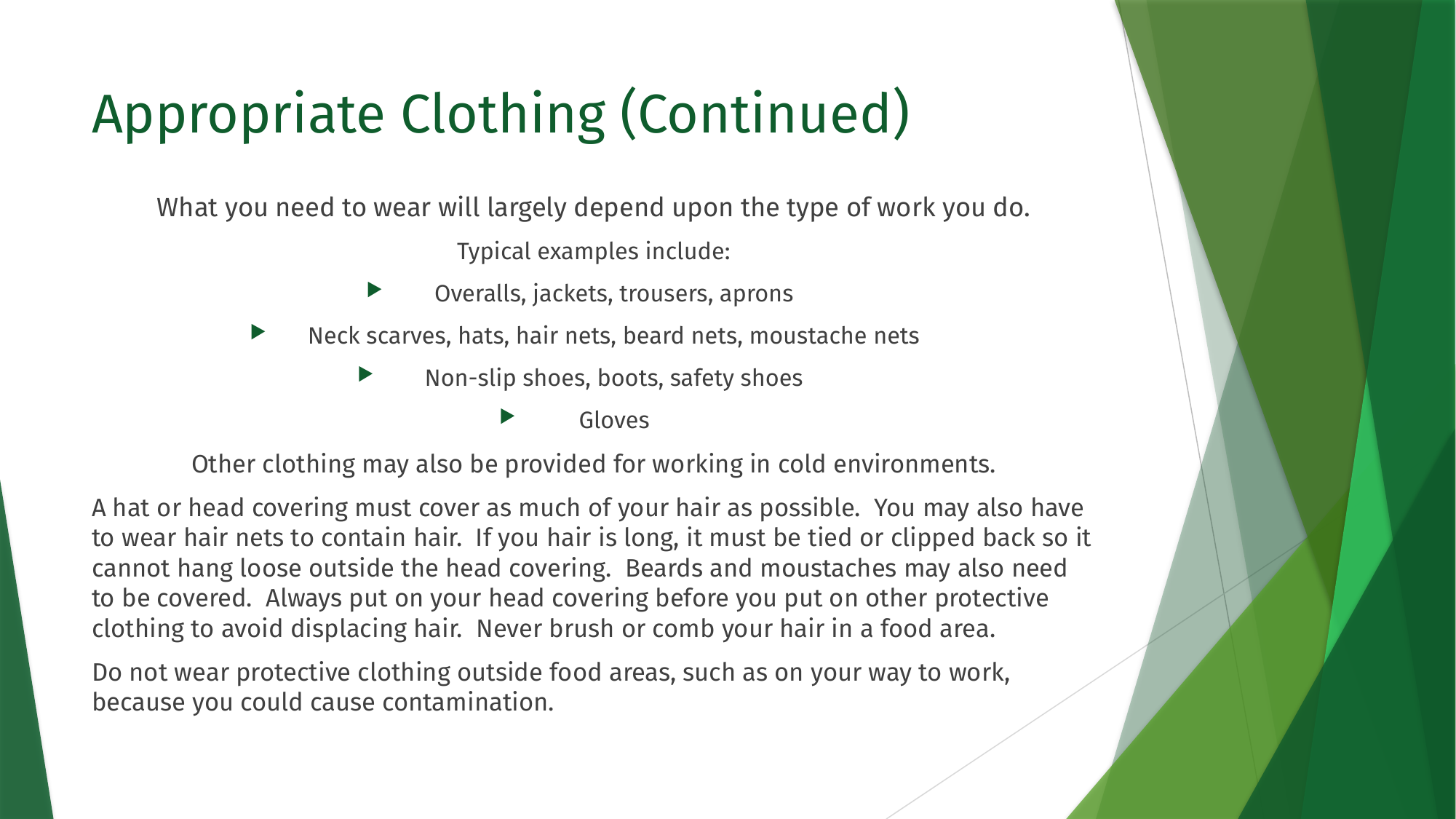

# Appropriate Clothing (Continued)
What you need to wear will largely depend upon the type of work you do.
Typical examples include:
Overalls, jackets, trousers, aprons
Neck scarves, hats, hair nets, beard nets, moustache nets
Non-slip shoes, boots, safety shoes
Gloves
Other clothing may also be provided for working in cold environments.
A hat or head covering must cover as much of your hair as possible.  You may also have to wear hair nets to contain hair.  If you hair is long, it must be tied or clipped back so it cannot hang loose outside the head covering.  Beards and moustaches may also need to be covered.  Always put on your head covering before you put on other protective clothing to avoid displacing hair.  Never brush or comb your hair in a food area.
Do not wear protective clothing outside food areas, such as on your way to work, because you could cause contamination.